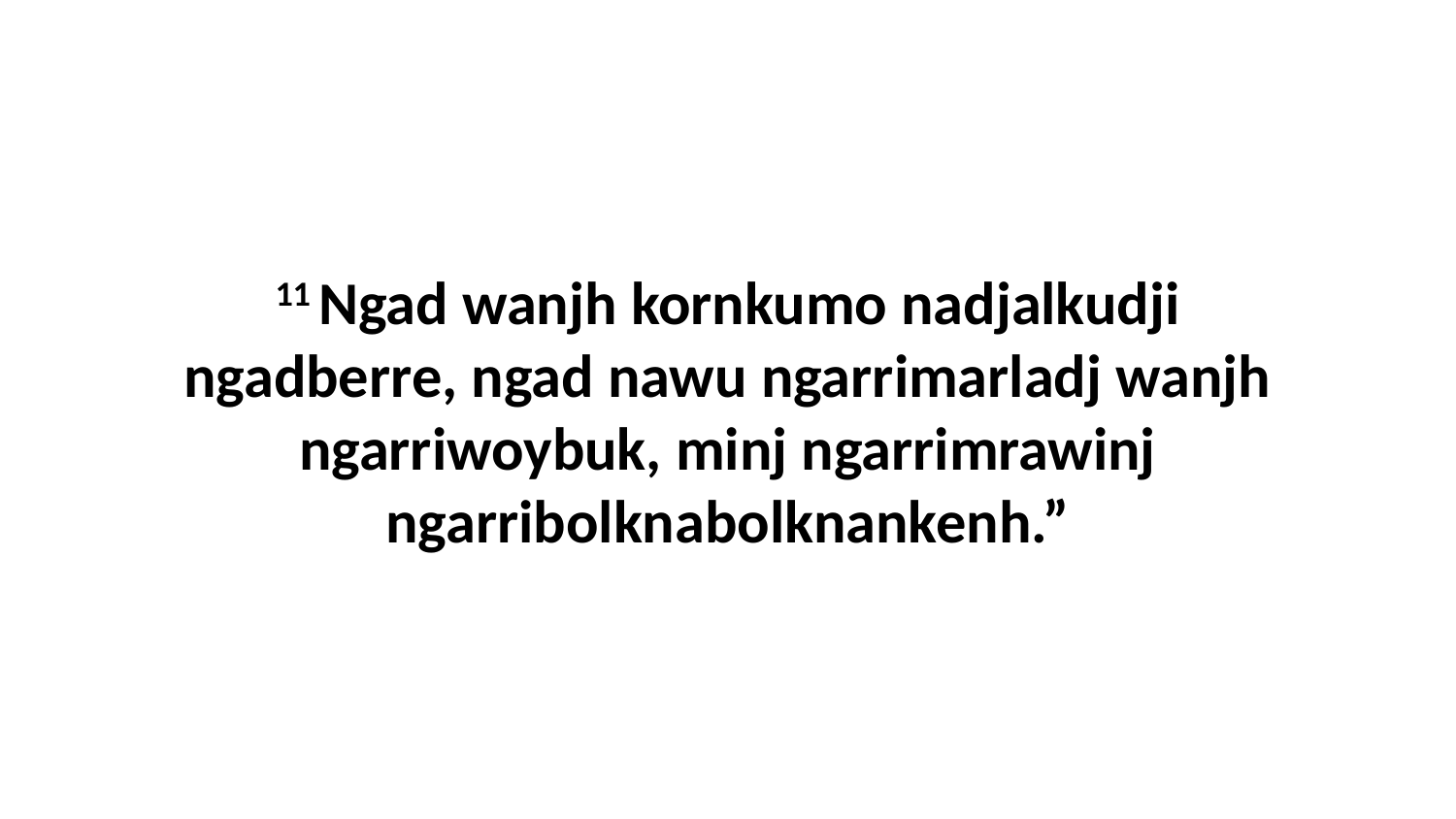

11 Ngad wanjh kornkumo nadjalkudji ngadberre, ngad nawu ngarrimarladj wanjh ngarriwoybuk, minj ngarrimrawinj ngarribolknabolknankenh.”